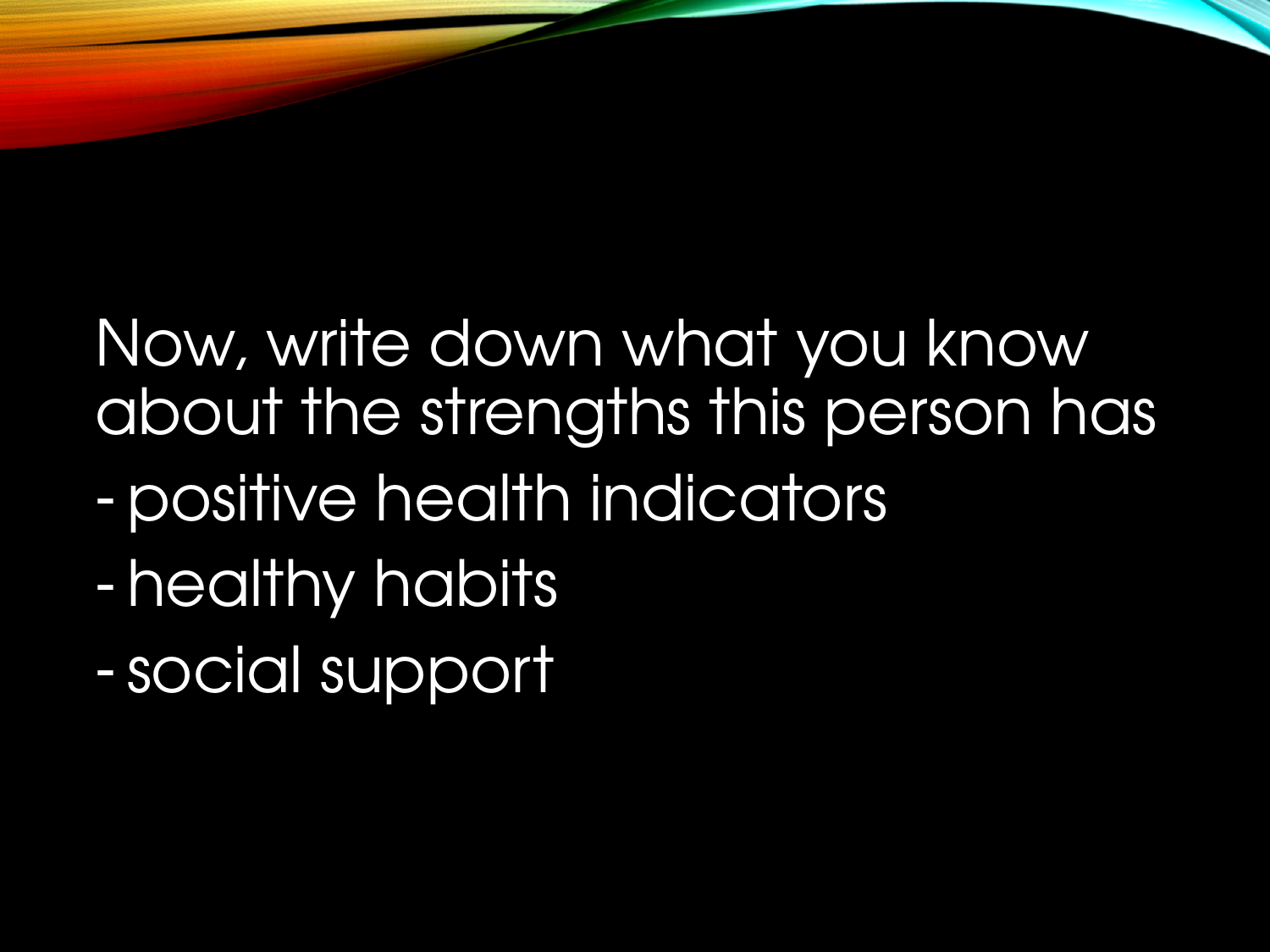

#
Now, write down what you know about the strengths this person has
positive health indicators
healthy habits
social support